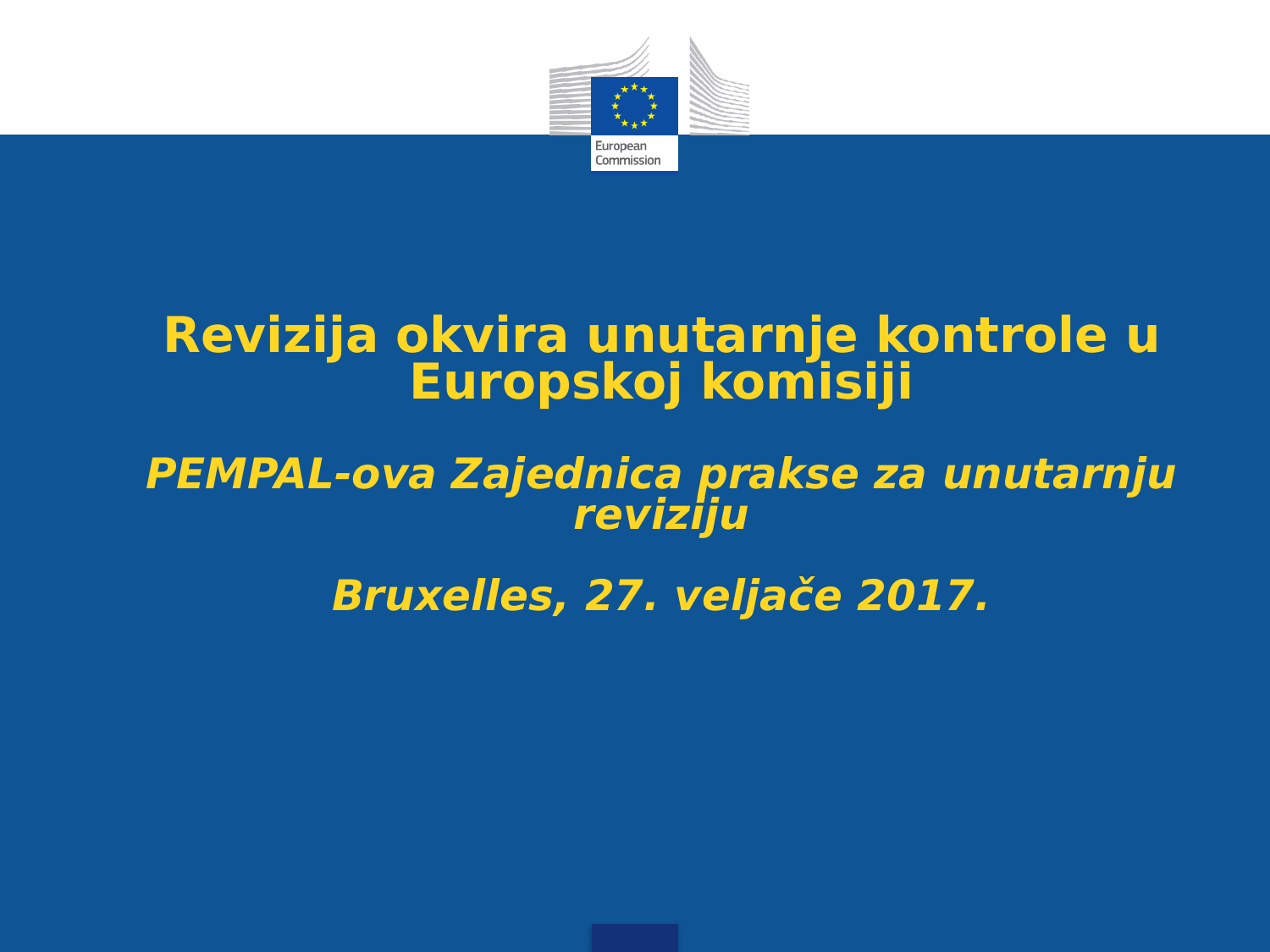

# Revizija okvira unutarnje kontrole u Europskoj komisiji PEMPAL-ova Zajednica prakse za unutarnju reviziju Bruxelles, 27. veljače 2017.